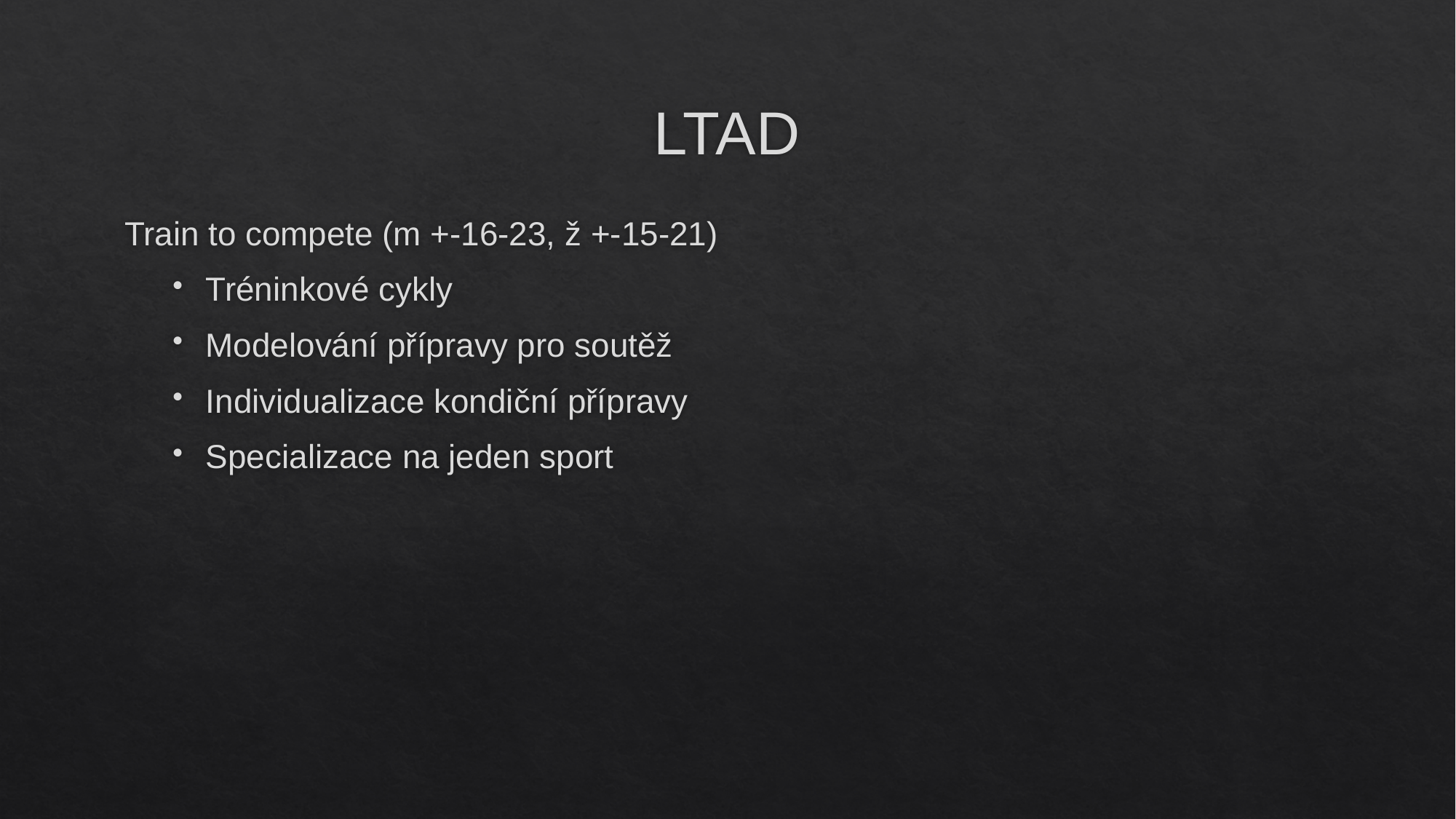

# LTAD
Train to compete (m +-16-23, ž +-15-21)
Tréninkové cykly
Modelování přípravy pro soutěž
Individualizace kondiční přípravy
Specializace na jeden sport